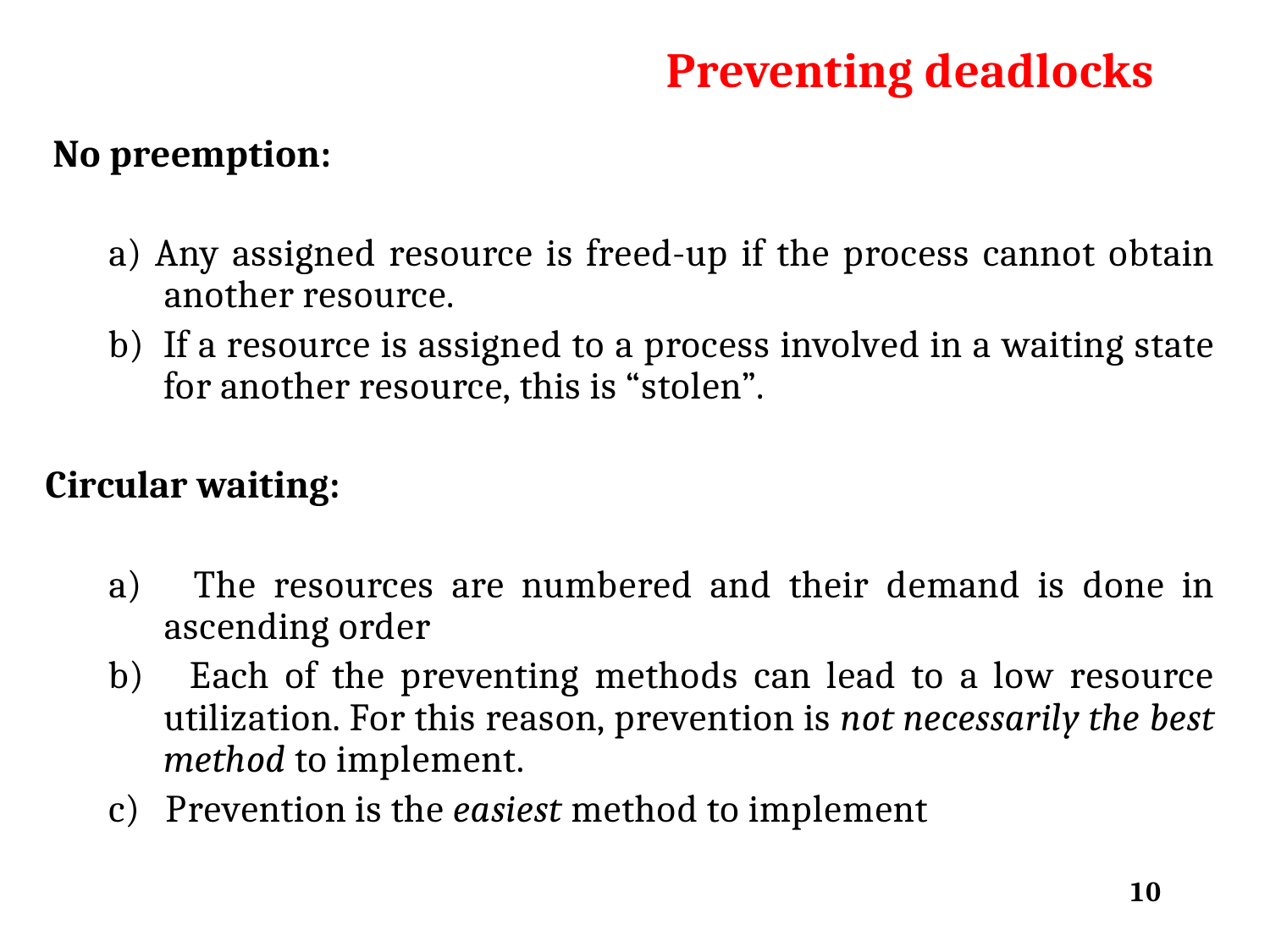

Preventing deadlocks
 No preemption:

a) Any assigned resource is freed-up if the process cannot obtain another resource.
b)  If a resource is assigned to a process involved in a waiting state for another resource, this is “stolen”.

Circular waiting:

a)   The resources are numbered and their demand is done in ascending order
b)   Each of the preventing methods can lead to a low resource utilization. For this reason, prevention is not necessarily the best method to implement.
c)   Prevention is the easiest method to implement

10